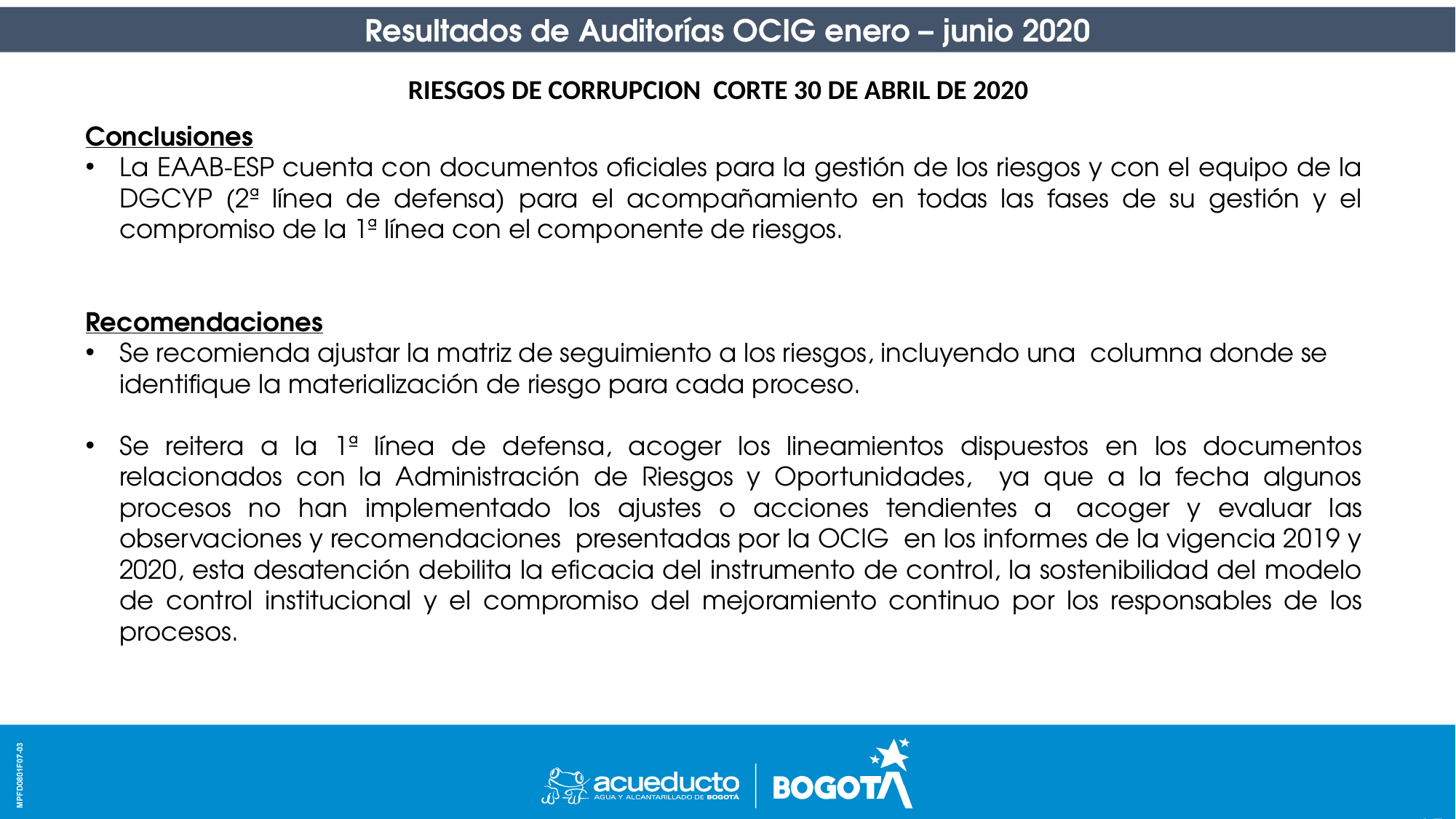

Resultados de Auditorías OCIG enero – junio 2020
RIESGOS DE CORRUPCION  CORTE 30 DE ABRIL DE 2020
Conclusiones
La EAAB-ESP cuenta con documentos oficiales para la gestión de los riesgos y con el equipo de la DGCYP (2ª línea de defensa) para el acompañamiento en todas las fases de su gestión y el compromiso de la 1ª línea con el componente de riesgos.

Recomendaciones
Se recomienda ajustar la matriz de seguimiento a los riesgos, incluyendo una  columna donde se identifique la materialización de riesgo para cada proceso.

Se reitera a la 1ª línea de defensa, acoger los lineamientos dispuestos en los documentos relacionados con la Administración de Riesgos y Oportunidades,  ya que a la fecha algunos procesos no han implementado los ajustes o acciones tendientes a  acoger y evaluar las observaciones y recomendaciones  presentadas por la OCIG  en los informes de la vigencia 2019 y 2020, esta desatención debilita la eficacia del instrumento de control, la sostenibilidad del modelo de control institucional y el compromiso del mejoramiento continuo por los responsables de los procesos.
RESULTADO
  PAA-2020

15